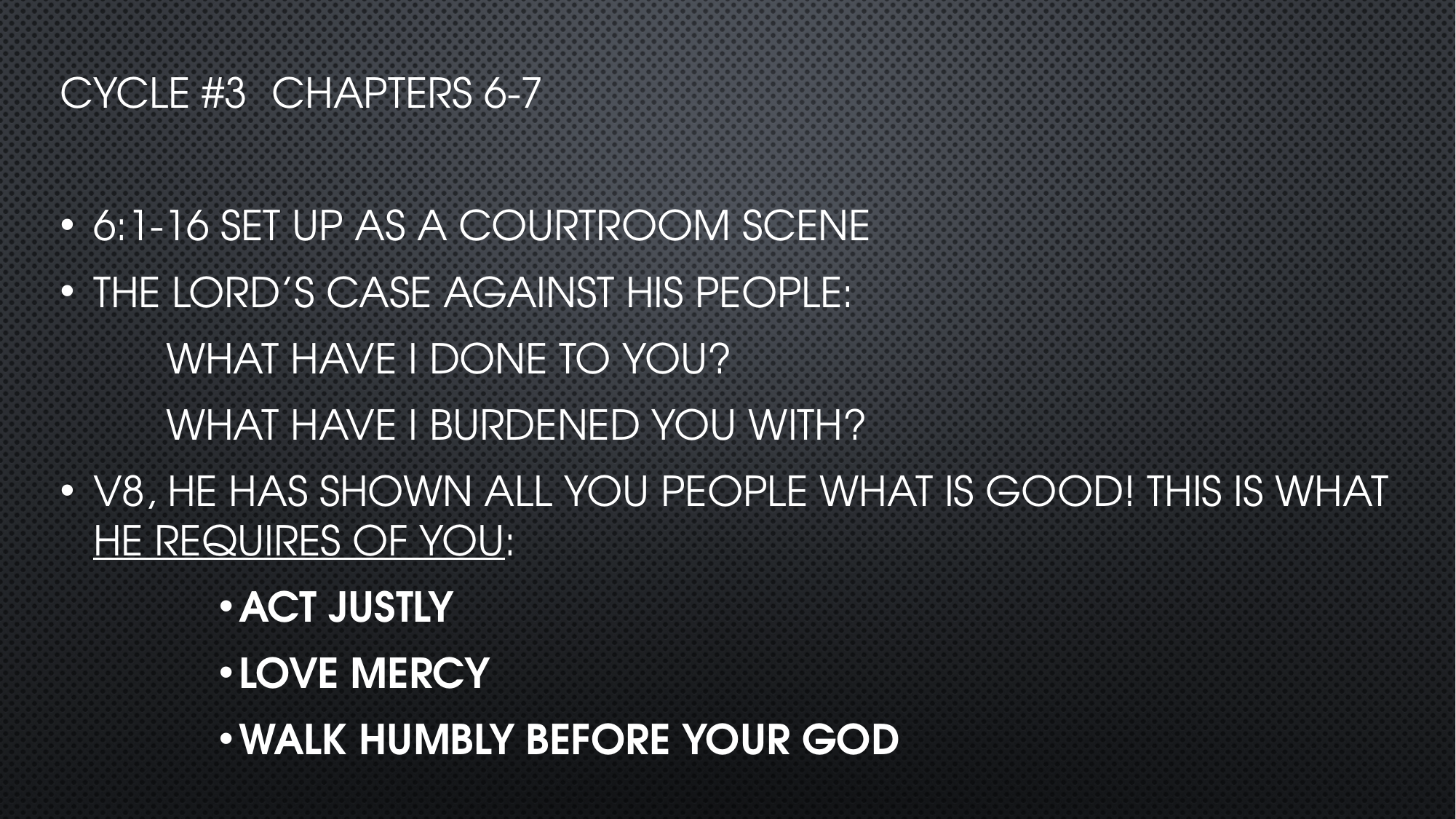

Cycle #3							Chapters 6-7

6:1-16 Set up as a Courtroom scene
The Lord’s case against His people:
	What have I done to you?
	What have I burdened you with?
V8, He has shown all you people what is good! This is what He requires of you:
Act justly
Love mercy
Walk humbly before your God